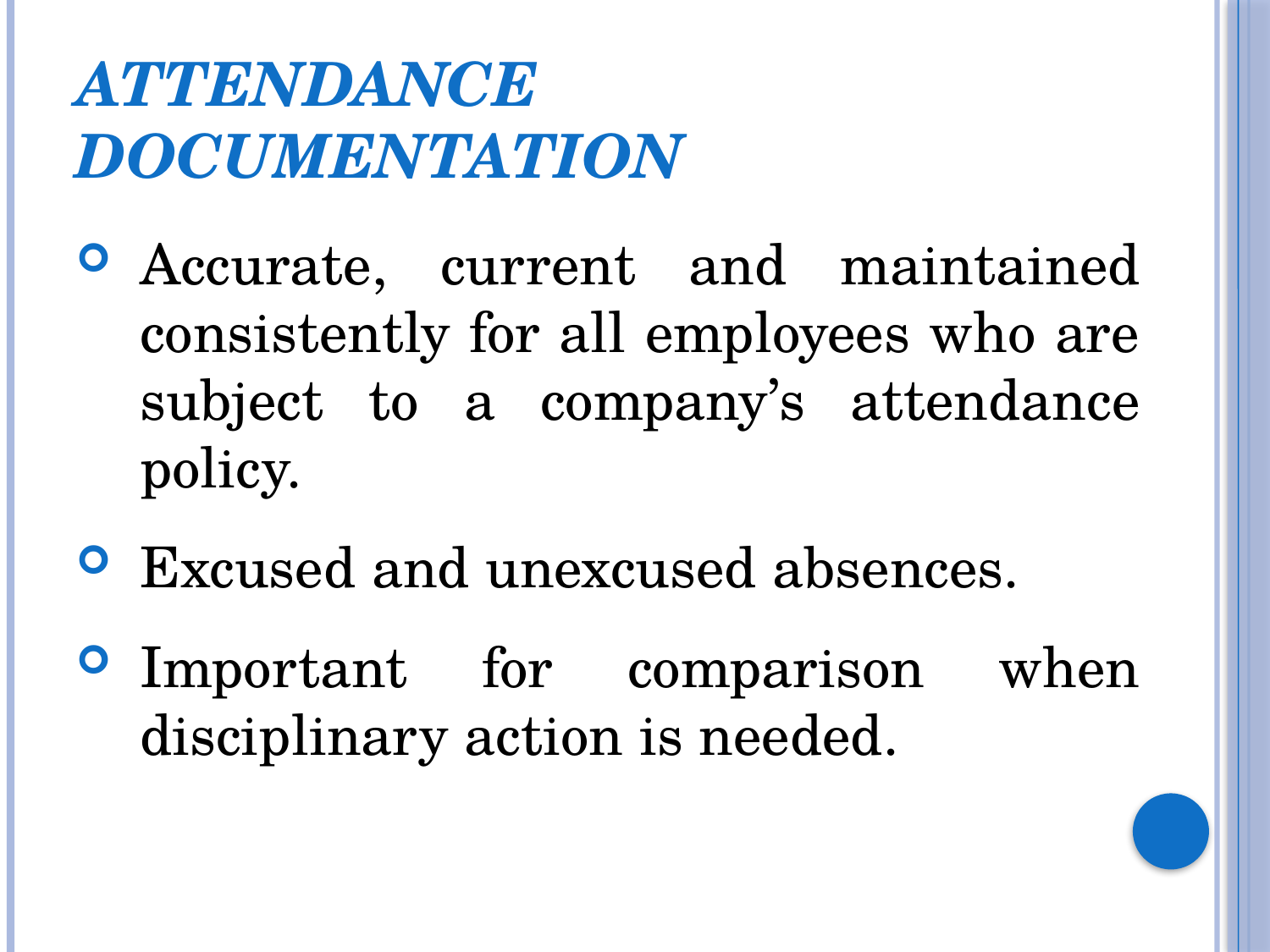

# Attendance Documentation
Accurate, current and maintained consistently for all employees who are subject to a company’s attendance policy.
Excused and unexcused absences.
Important for comparison when disciplinary action is needed.